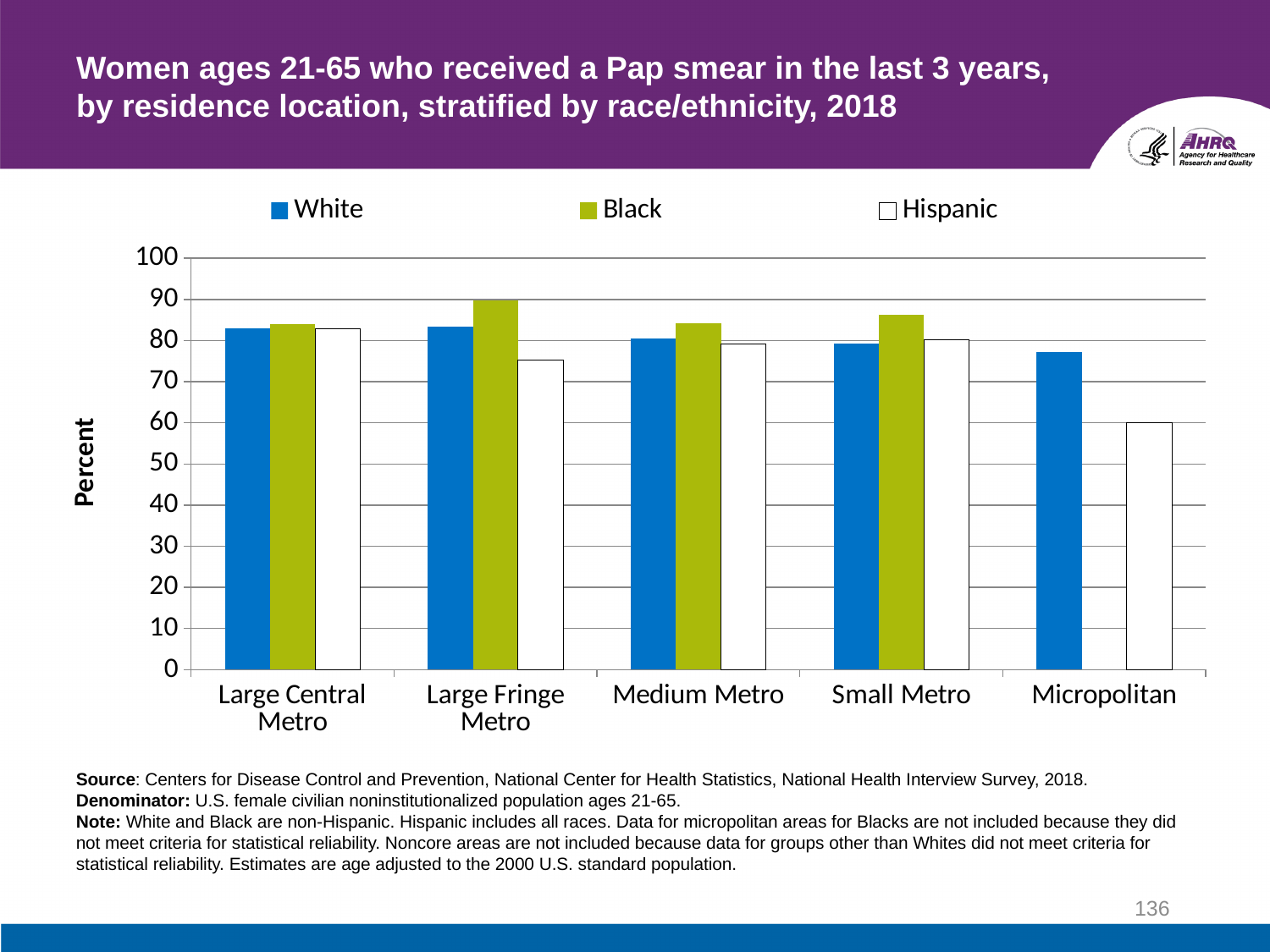

# Women ages 21-65 who received a Pap smear in the last 3 years, by residence location, stratified by race/ethnicity, 2018

### Chart

| Category | White | Black | Hispanic |
|---|---|---|---|
| Large Central Metro | 82.9 | 84.0 | 82.8 |
| Large Fringe Metro | 83.3 | 89.7 | 75.3 |
| Medium Metro | 80.4 | 84.2 | 79.2 |
| Small Metro | 79.2 | 86.3 | 80.2 |
| Micropolitan | 77.2 | None | 60.0 |
Source: Centers for Disease Control and Prevention, National Center for Health Statistics, National Health Interview Survey, 2018.
Denominator: U.S. female civilian noninstitutionalized population ages 21-65.
Note: White and Black are non-Hispanic. Hispanic includes all races. Data for micropolitan areas for Blacks are not included because they did not meet criteria for statistical reliability. Noncore areas are not included because data for groups other than Whites did not meet criteria for statistical reliability. Estimates are age adjusted to the 2000 U.S. standard population.
136